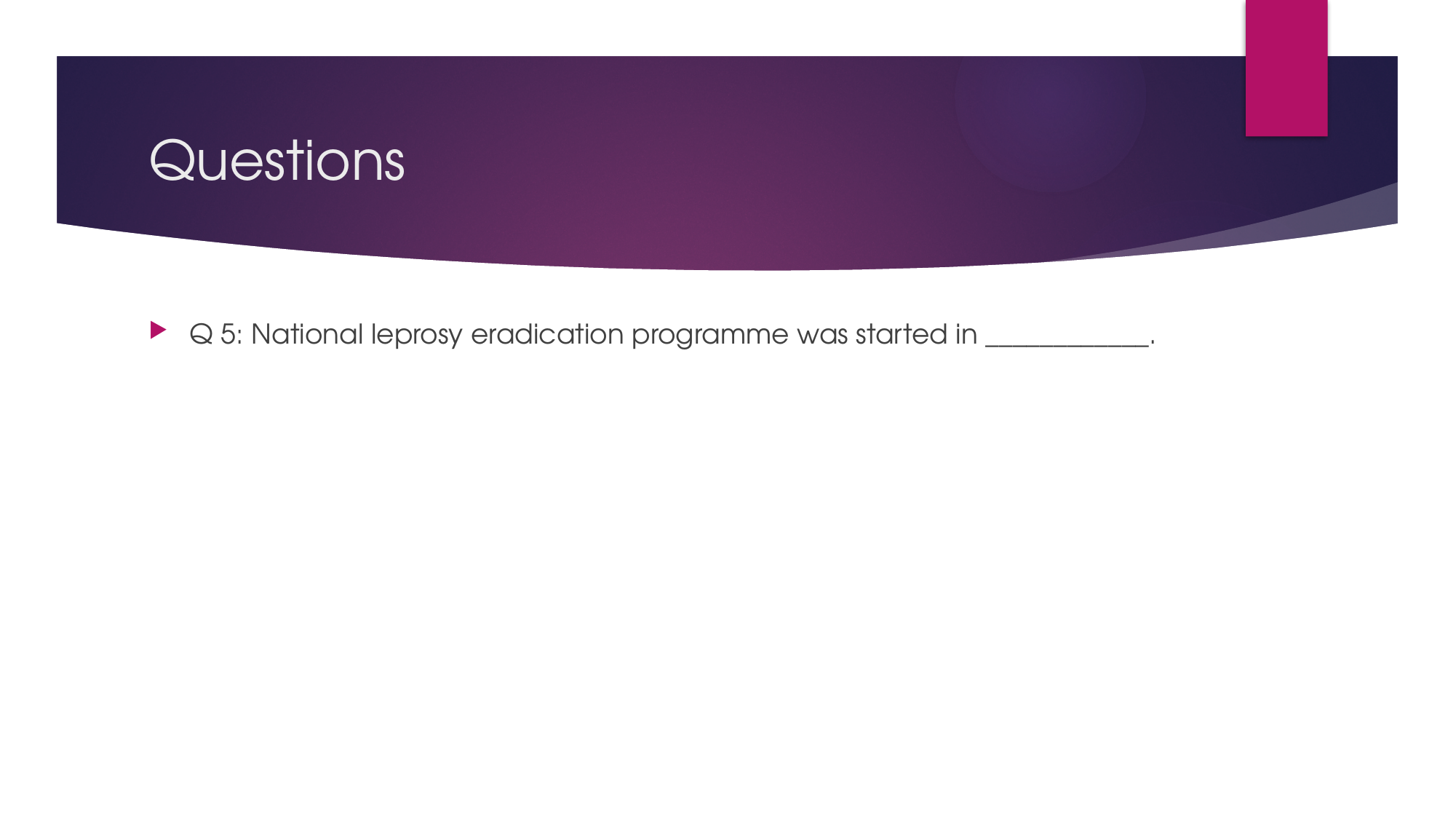

# Questions
Q 5: National leprosy eradication programme was started in ____________.